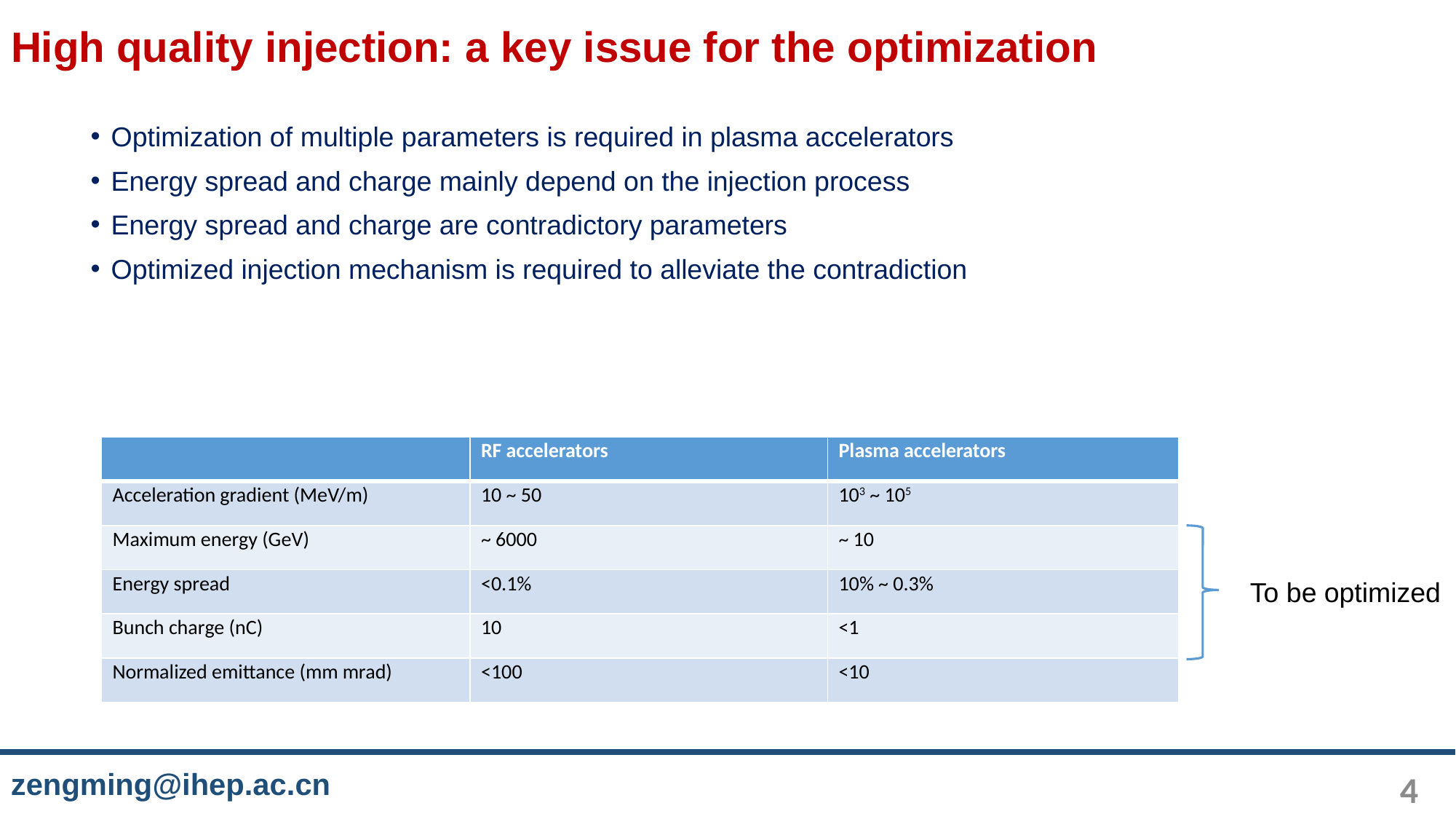

# High quality injection: a key issue for the optimization
Optimization of multiple parameters is required in plasma accelerators
Energy spread and charge mainly depend on the injection process
Energy spread and charge are contradictory parameters
Optimized injection mechanism is required to alleviate the contradiction

|  | RF accelerators | Plasma accelerators |
| --- | --- | --- |
| Acceleration gradient (MeV/m) | 10 ~ 50 | 103 ~ 105 |
| Maximum energy (GeV) | ~ 6000 | ~ 10 |
| Energy spread | <0.1% | 10% ~ 0.3% |
| Bunch charge (nC) | 10 | <1 |
| Normalized emittance (mm mrad) | <100 | <10 |

To be optimized
4